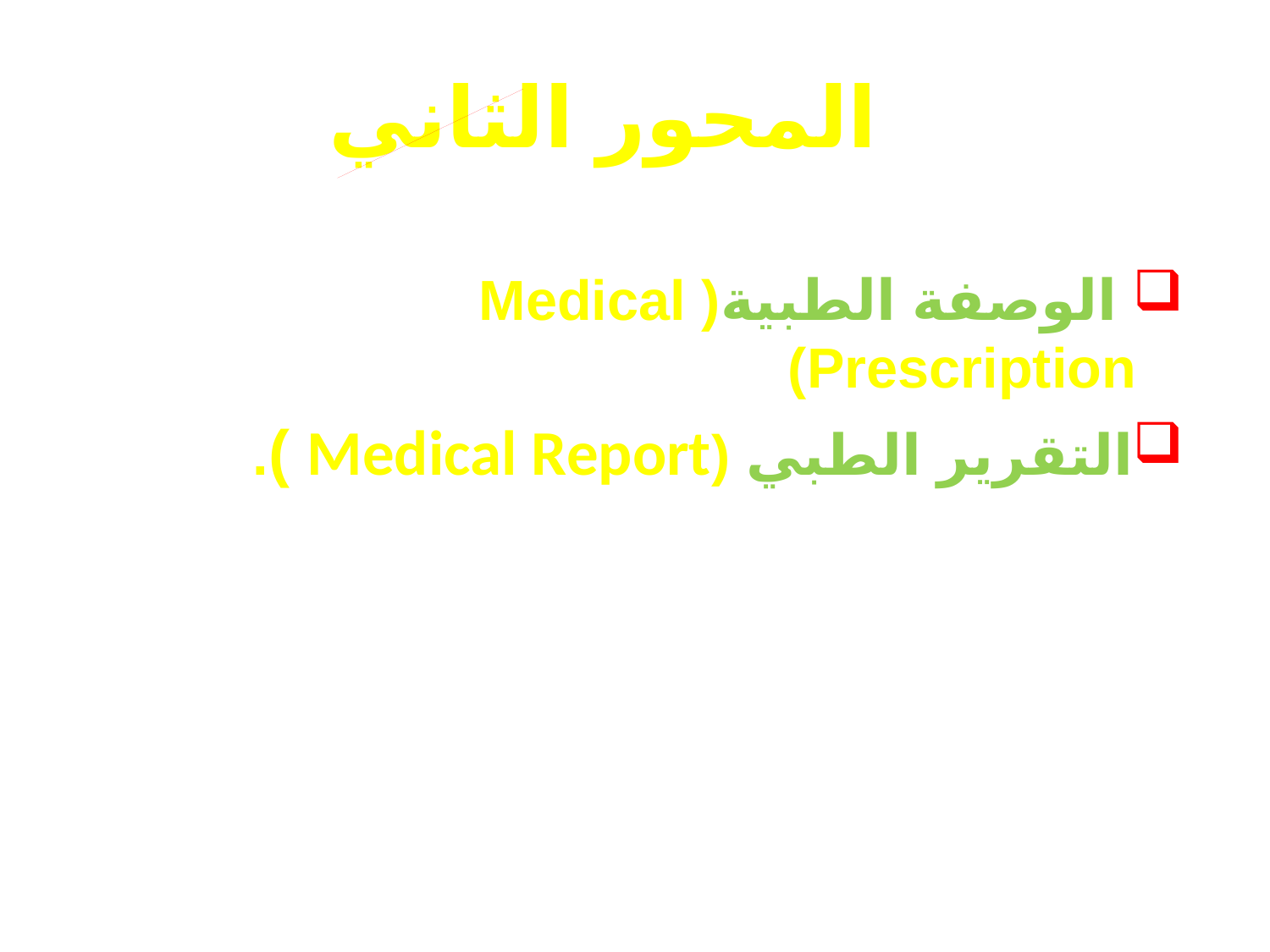

# المحور الثاني

 الوصفة الطبية( Medical Prescription)
التقرير الطبي (Medical Report ).